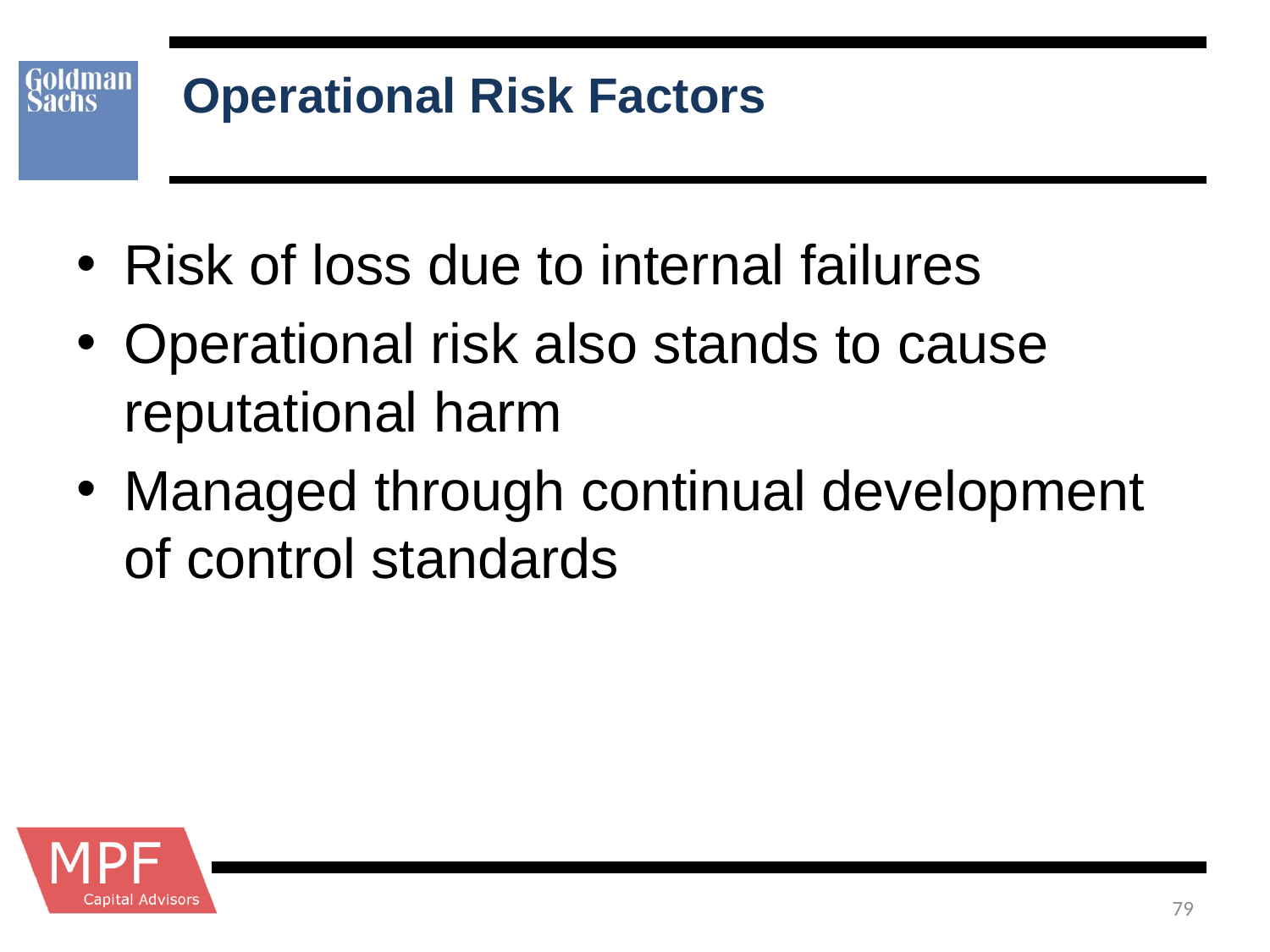

# Operational Risk Factors
Risk of loss due to internal failures
Operational risk also stands to cause reputational harm
Managed through continual development of control standards

79